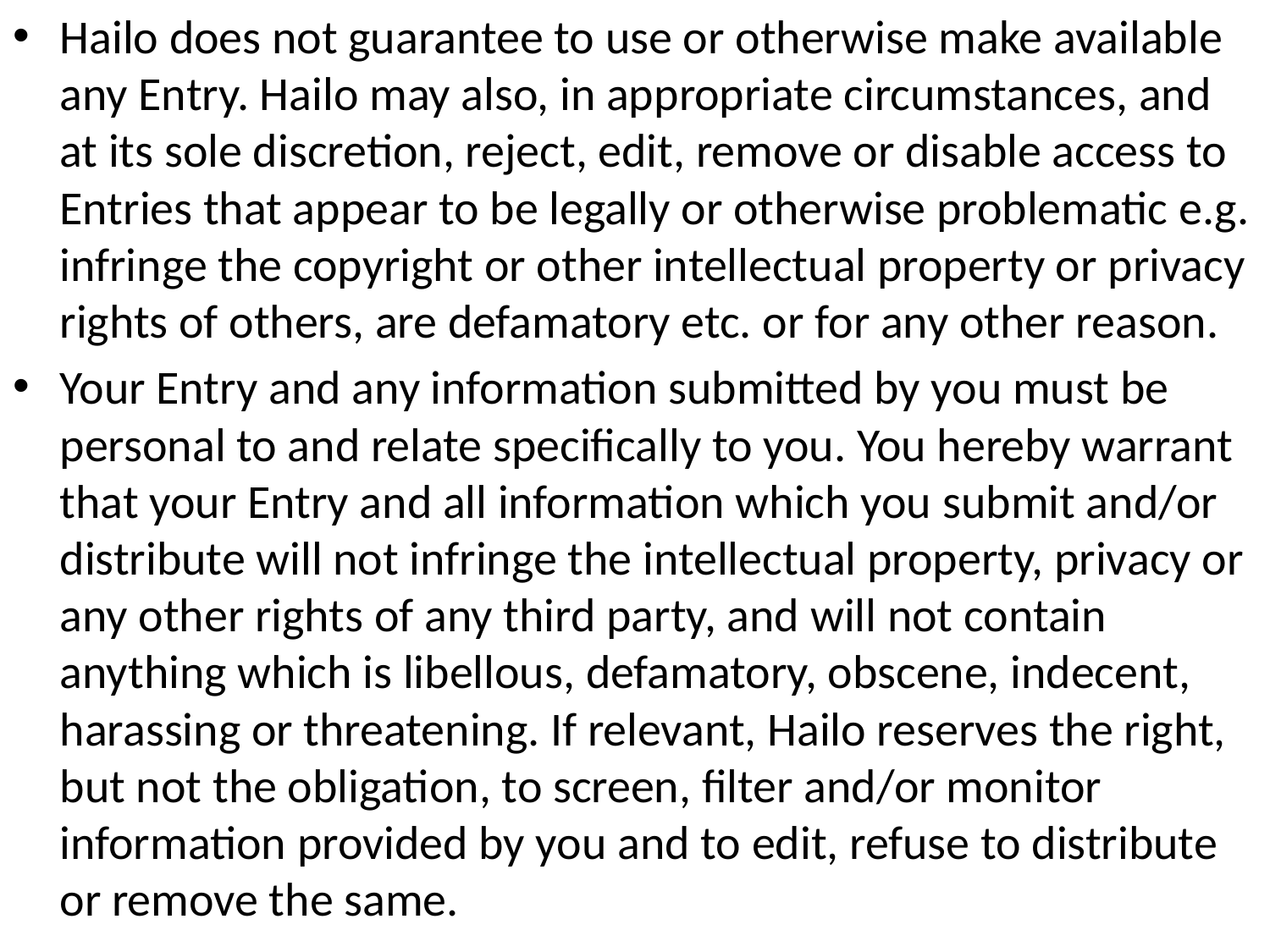

Hailo does not guarantee to use or otherwise make available any Entry. Hailo may also, in appropriate circumstances, and at its sole discretion, reject, edit, remove or disable access to Entries that appear to be legally or otherwise problematic e.g. infringe the copyright or other intellectual property or privacy rights of others, are defamatory etc. or for any other reason.
Your Entry and any information submitted by you must be personal to and relate specifically to you. You hereby warrant that your Entry and all information which you submit and/or distribute will not infringe the intellectual property, privacy or any other rights of any third party, and will not contain anything which is libellous, defamatory, obscene, indecent, harassing or threatening. If relevant, Hailo reserves the right, but not the obligation, to screen, filter and/or monitor information provided by you and to edit, refuse to distribute or remove the same.